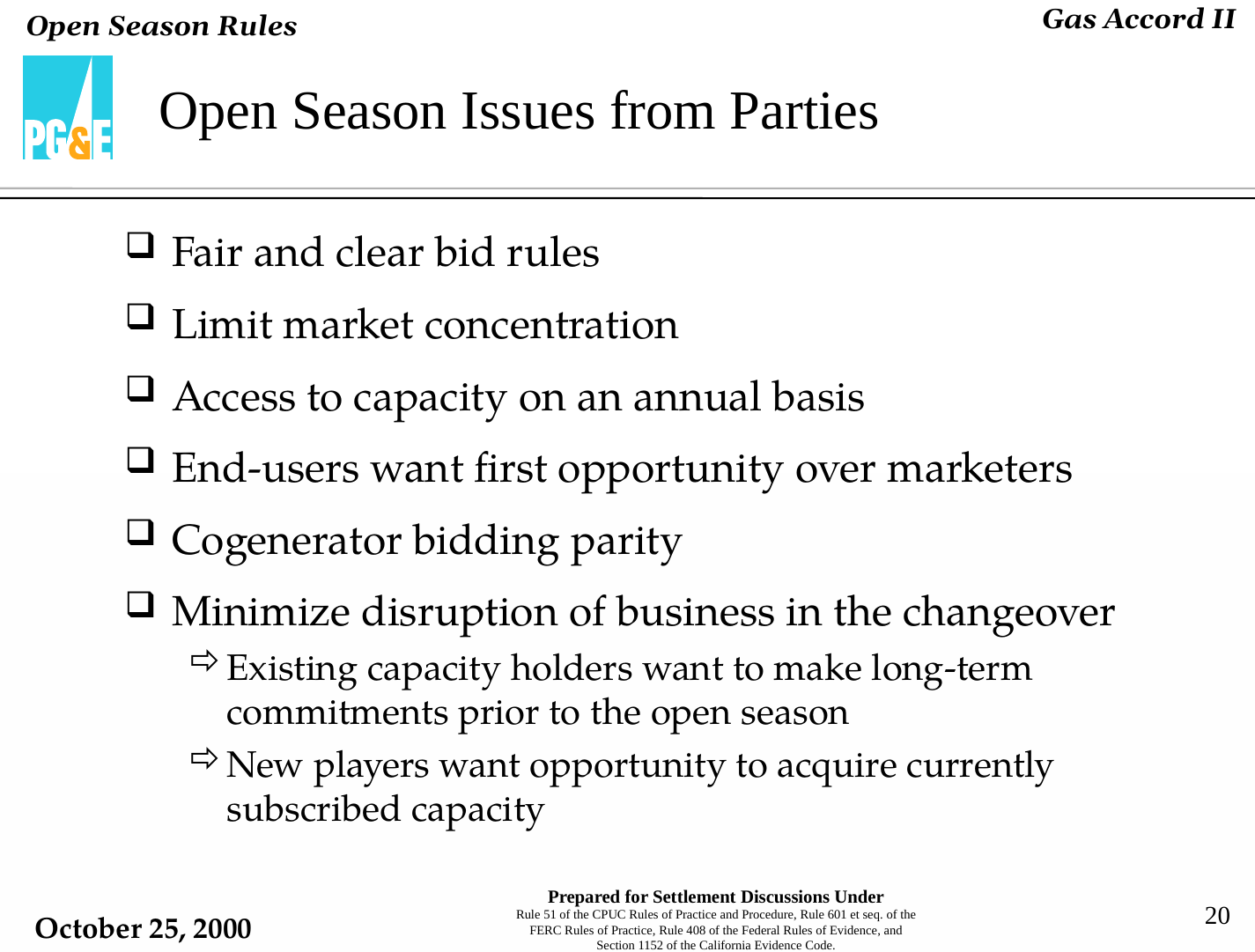

# Open Season Issues from Parties
Fair and clear bid rules
Limit market concentration
Access to capacity on an annual basis
End-users want first opportunity over marketers
Cogenerator bidding parity
Minimize disruption of business in the changeover
Existing capacity holders want to make long-term commitments prior to the open season
New players want opportunity to acquire currently subscribed capacity
20